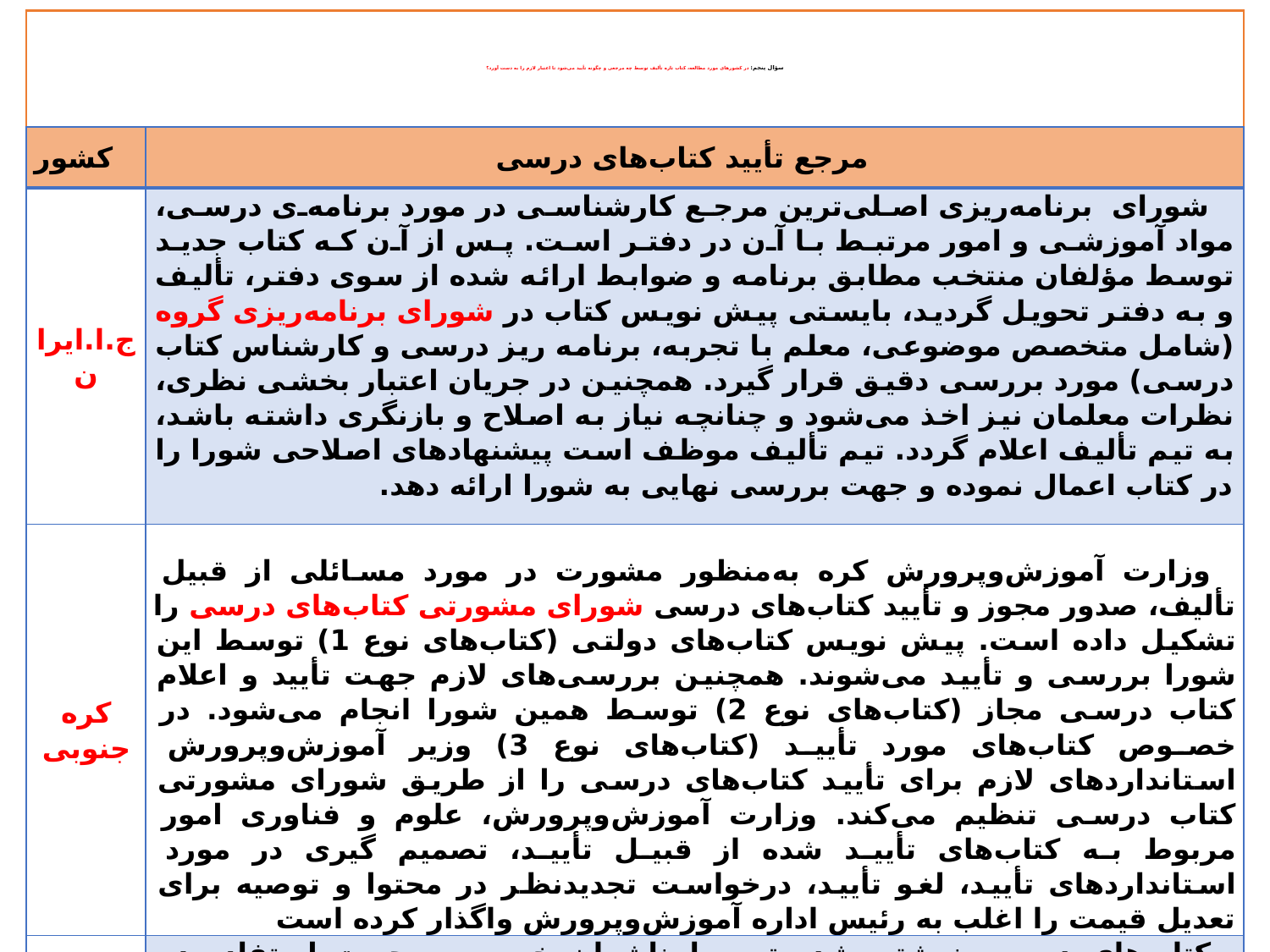

# سؤال پنجم: در کشورهای مورد مطالعه، کتاب تازه تألیف توسط چه مرجعی و چگونه تأیید می‌شود تا اعتبار لازم را به دست آورد؟
| کشور | مرجع تأیید کتاب‌های درسی |
| --- | --- |
| ج.ا.ایران | شورای برنامه‌ریزی اصلی‌ترین مرجع کارشناسی در مورد برنامه‌ی درسی، مواد آموزشی و امور مرتبط با آن در دفتر است. پس از آن كه كتاب جدید توسط مؤلفان منتخب مطابق برنامه و ضوابط ارائه شده از سوی دفتر، تألیف و به دفتر تحویل گردید، بایستی پیش نویس كتاب در شورای برنامه‌ریزی گروه (شامل متخصص موضوعی، معلم با تجربه، برنامه ریز درسی و کارشناس کتاب درسی) مورد بررسی دقیق قرار گیرد. همچنین در جریان اعتبار بخشی نظری، نظرات معلمان نیز اخذ می‌شود و چنانچه نیاز به اصلاح و بازنگری داشته باشد، به تیم تألیف اعلام گردد. تیم تألیف موظف است پیشنهادهای اصلاحی شورا را در كتاب اعمال نموده و جهت بررسی نهایی به شورا ارائه دهد. |
| کره جنوبی | وزارت آموزش‌وپرورش کره به‌منظور مشورت در مورد مسائلی از قبیل تألیف، صدور مجوز و تأیید کتاب‌های درسی شورای مشورتی کتاب‌های درسی را تشکیل داده است. پیش نویس کتاب‌های دولتی (کتاب‌های نوع 1) توسط این شورا بررسی و تأیید می‌شوند. همچنین بررسی‌های لازم جهت تأیید و اعلام کتاب درسی مجاز (کتاب‌های نوع 2) توسط همین شورا انجام می‌شود. در خصوص کتاب‌های مورد تأیید (کتاب‌های نوع 3) وزیر آموزش‌وپرورش استانداردهای لازم برای تأیید کتاب‌های درسی را از طریق شورای مشورتی کتاب درسی تنظیم می‌کند. وزارت آموزش‌وپرورش، علوم و فناوری امور مربوط به کتاب‌های تأیید شده از قبیل تأیید، تصمیم گیری در مورد استانداردهای تأیید، لغو تأیید، درخواست تجدیدنظر در محتوا و توصیه برای تعدیل قیمت را اغلب به رئیس اداره آموزش‌وپرورش واگذار کرده است |
| ژاپن | کتاب‌های درسی نوشته شده توسط ناشران خصوصی جهت استفاده در مدارس باید از وزیر آموزش‌وپرورش، فرهنگ، ورزش، علوم و فناوری  مجوز دریافت نمایند. مجوز کتاب درسی پس از تأیید آن توسط شورای تحقیقات و مجوز کتاب درسی (یک ارگان داخل وزارت آموزش‌وپرورش، فرهنگ، ورزش، علوم و فناوری) مطابق با دستورالعمل‌های مجوز کتاب درسی وزارت اعطاء می‌شود. |